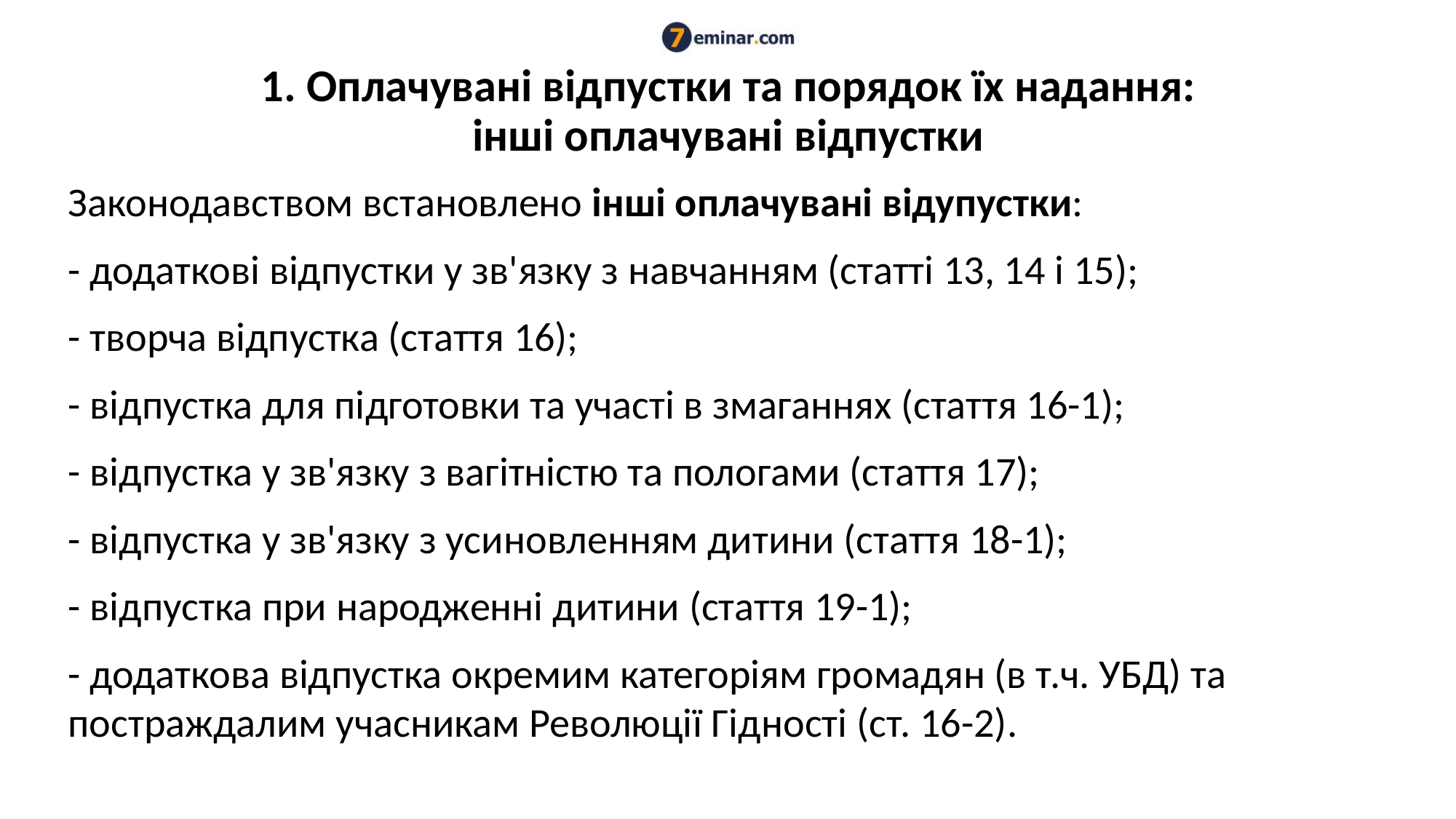

# 1. Оплачувані відпустки та порядок їх надання: інші оплачувані відпустки
Законодавством встановлено інші оплачувані відупустки:
- додаткові відпустки у зв'язку з навчанням (статті 13, 14 і 15);
- творча відпустка (стаття 16);
- відпустка для підготовки та участі в змаганнях (стаття 16-1);
- відпустка у зв'язку з вагітністю та пологами (стаття 17);
- відпустка у зв'язку з усиновленням дитини (стаття 18-1);
- відпустка при народженні дитини (стаття 19-1);
- додаткова відпустка окремим категоріям громадян (в т.ч. УБД) та постраждалим учасникам Революції Гідності (ст. 16-2).
10